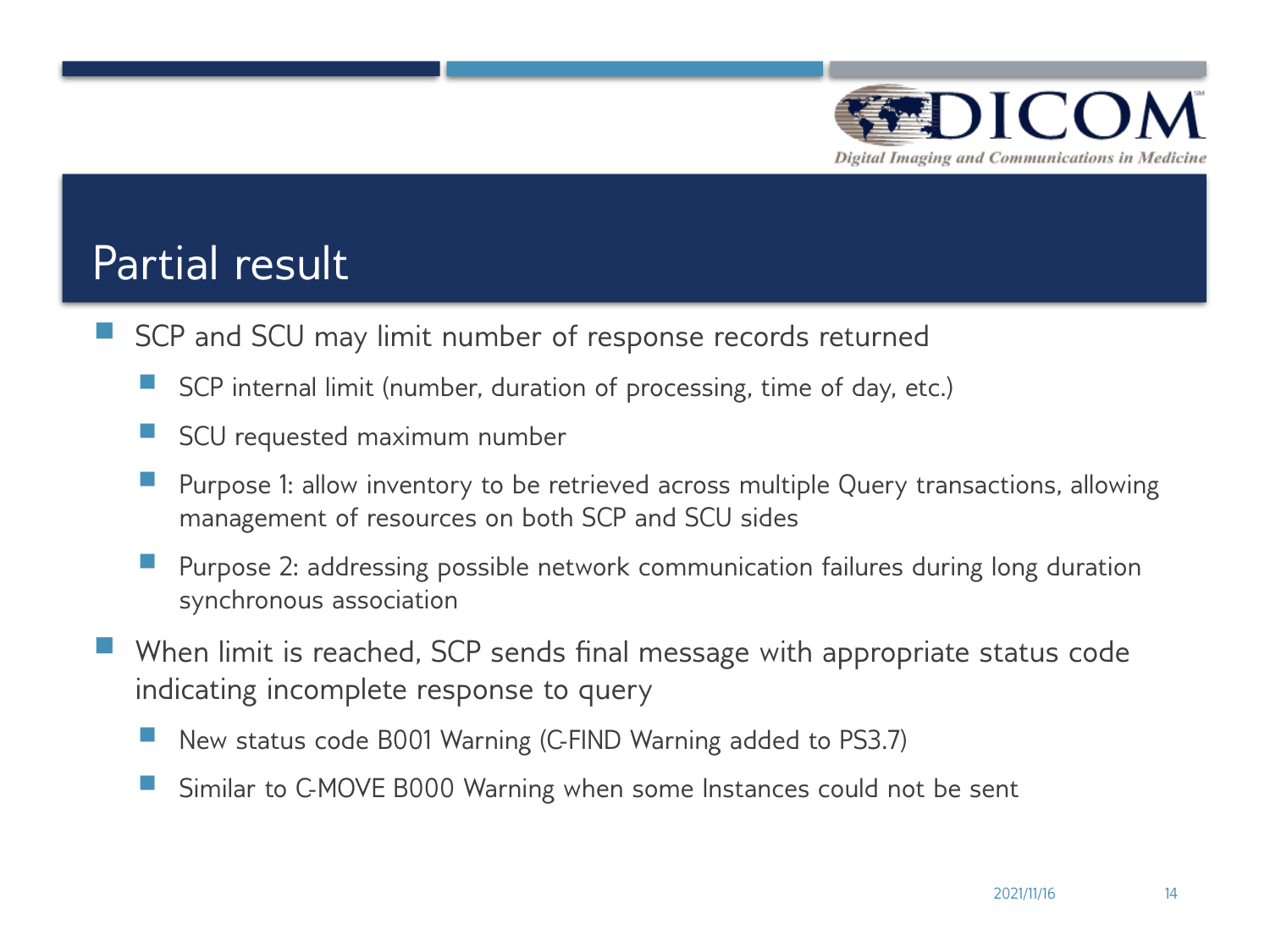

# Partial result
SCP and SCU may limit number of response records returned
SCP internal limit (number, duration of processing, time of day, etc.)
SCU requested maximum number
Purpose 1: allow inventory to be retrieved across multiple Query transactions, allowing management of resources on both SCP and SCU sides
Purpose 2: addressing possible network communication failures during long duration synchronous association
When limit is reached, SCP sends final message with appropriate status code indicating incomplete response to query
New status code B001 Warning (C-FIND Warning added to PS3.7)
Similar to C-MOVE B000 Warning when some Instances could not be sent
2021/11/16
14